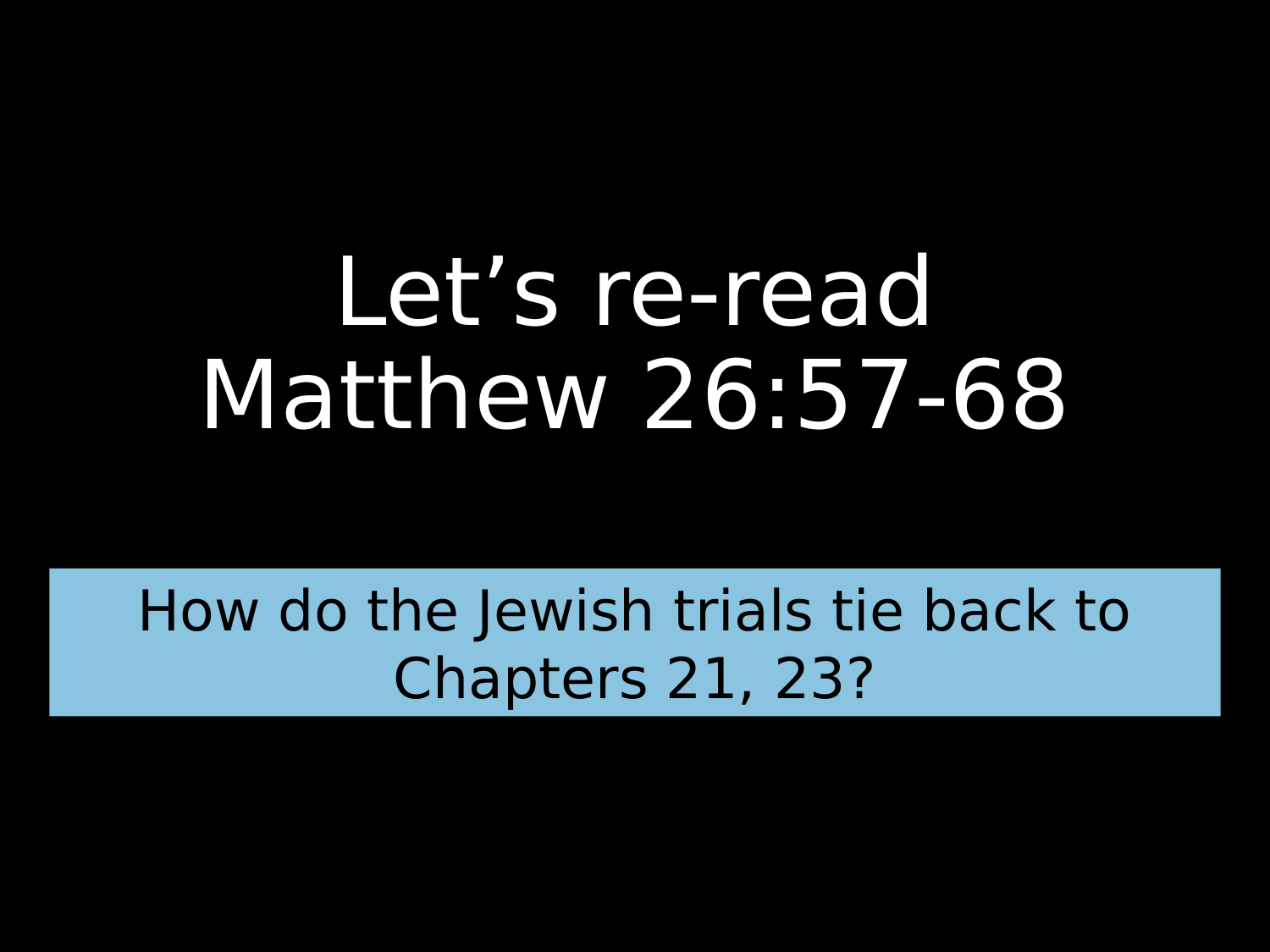

# Let’s re-read Matthew 26:57-68
How do the Jewish trials tie back to Chapters 21, 23?